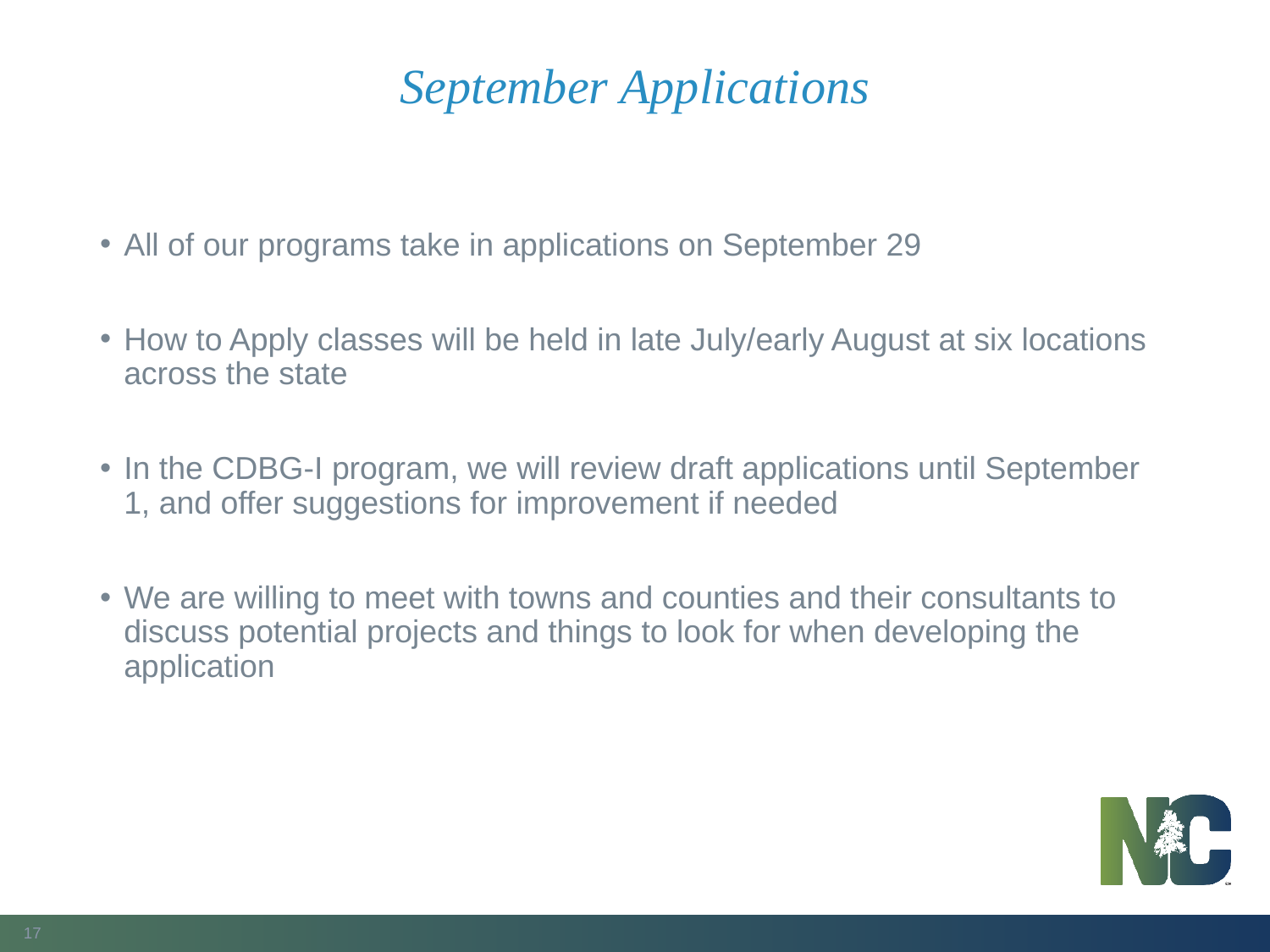

# September Applications

All of our programs take in applications on September 29

How to Apply classes will be held in late July/early August at six locations across the state

In the CDBG-I program, we will review draft applications until September 1, and offer suggestions for improvement if needed

We are willing to meet with towns and counties and their consultants to discuss potential projects and things to look for when developing the application

17